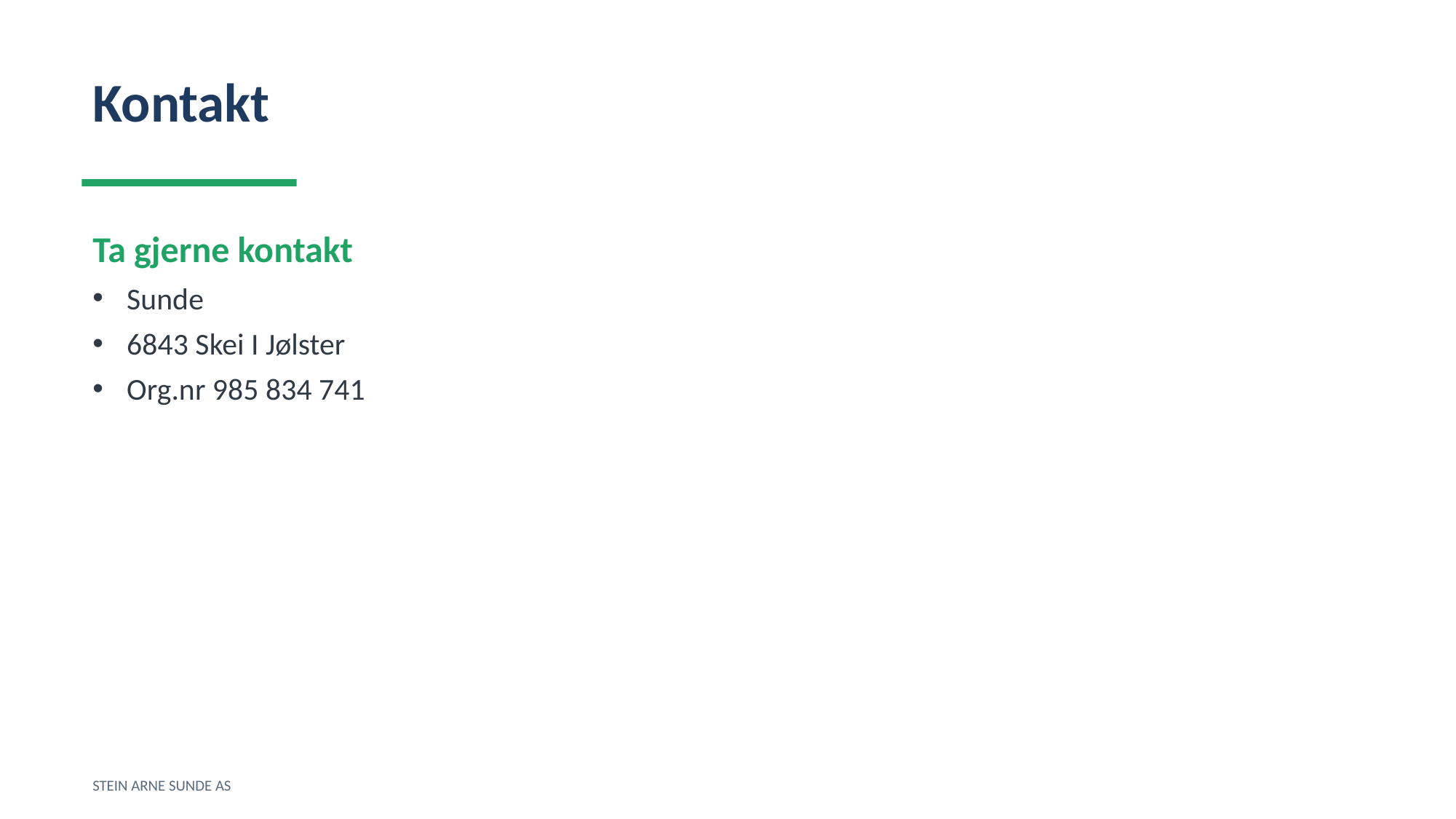

Kontakt

Ta gjerne kontakt
Sunde
6843 Skei I Jølster
Org.nr 985 834 741
STEIN ARNE SUNDE AS